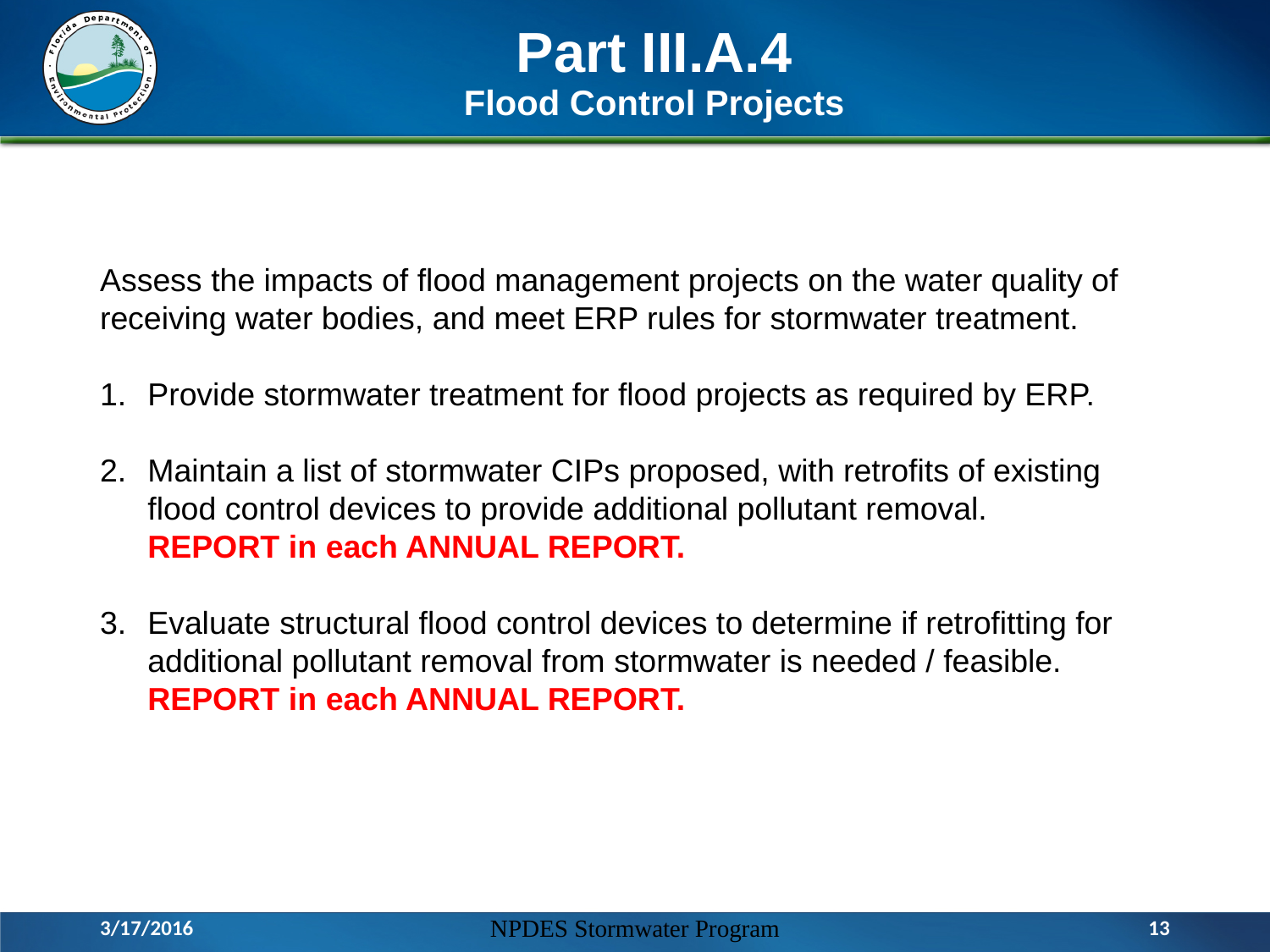

# Part III.A.4 Flood Control Projects
Assess the impacts of flood management projects on the water quality of receiving water bodies, and meet ERP rules for stormwater treatment.

Provide stormwater treatment for flood projects as required by ERP.

Maintain a list of stormwater CIPs proposed, with retrofits of existing flood control devices to provide additional pollutant removal.
REPORT in each ANNUAL REPORT.

Evaluate structural flood control devices to determine if retrofitting for additional pollutant removal from stormwater is needed / feasible.
REPORT in each ANNUAL REPORT.
3/17/2016
NPDES Stormwater Program
13